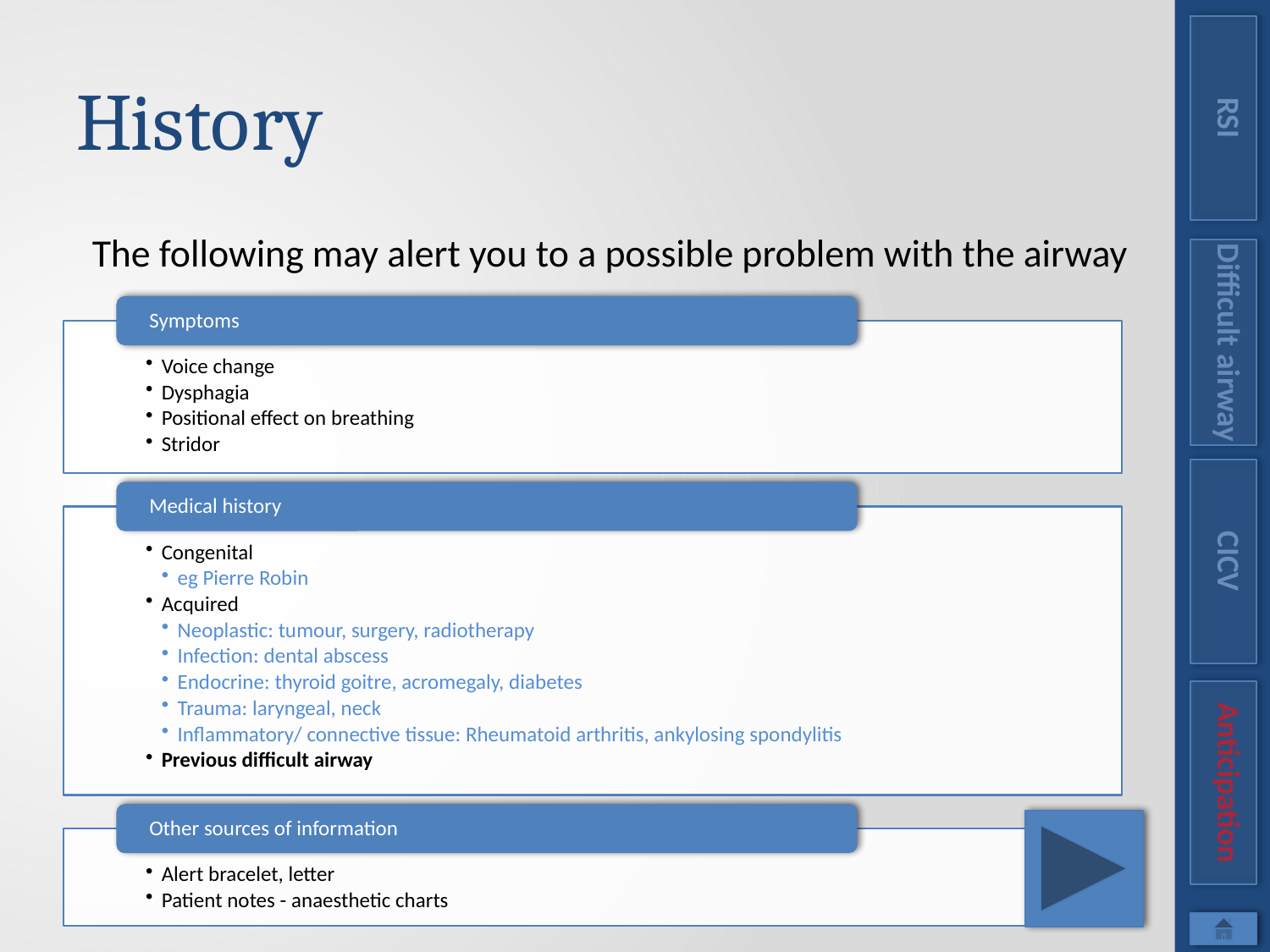

RSI
# History
The following may alert you to a possible problem with the airway

Difficult airway

Voice change
Dysphagia
Positional effect on breathing
Stridor
Symptoms
Congenital
eg Pierre Robin
Acquired
Neoplastic: tumour, surgery, radiotherapy
Infection: dental abscess
Endocrine: thyroid goitre, acromegaly, diabetes
Trauma: laryngeal, neck
Inflammatory/ connective tissue: Rheumatoid arthritis, ankylosing spondylitis
Previous difficult airway
Medical history
Alert bracelet, letter
Patient notes - anaesthetic charts
Other sources of information
CICV

Anticipation